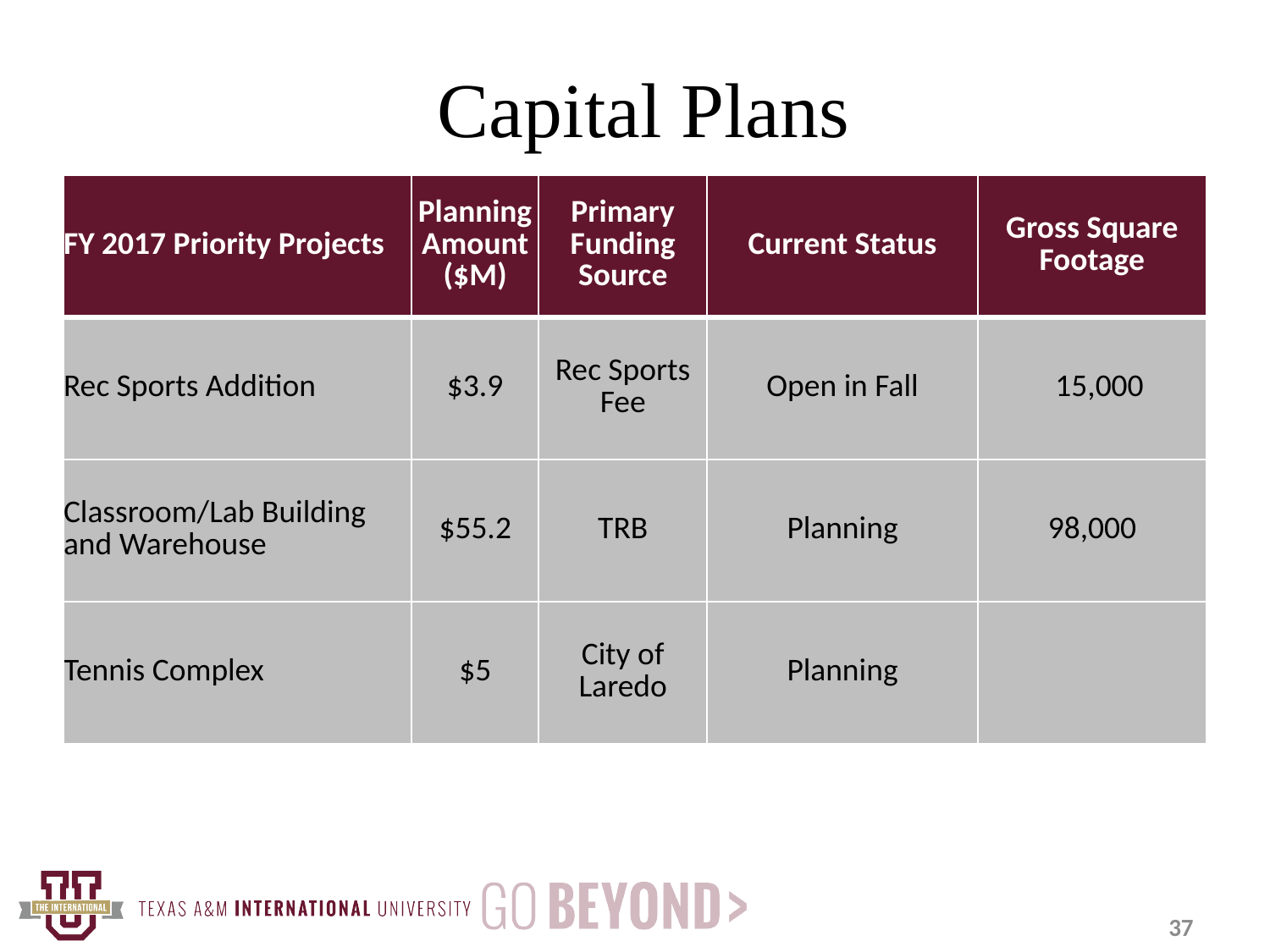

# Capital Plans
| FY 2017 Priority Projects | Planning Amount ($M) | Primary Funding Source | Current Status | Gross Square Footage |
| --- | --- | --- | --- | --- |
| Rec Sports Addition | $3.9 | Rec Sports Fee | Open in Fall | 15,000 |
| Classroom/Lab Building and Warehouse | $55.2 | TRB | Planning | 98,000 |
| Tennis Complex | $5 | City of Laredo | Planning |  |
37